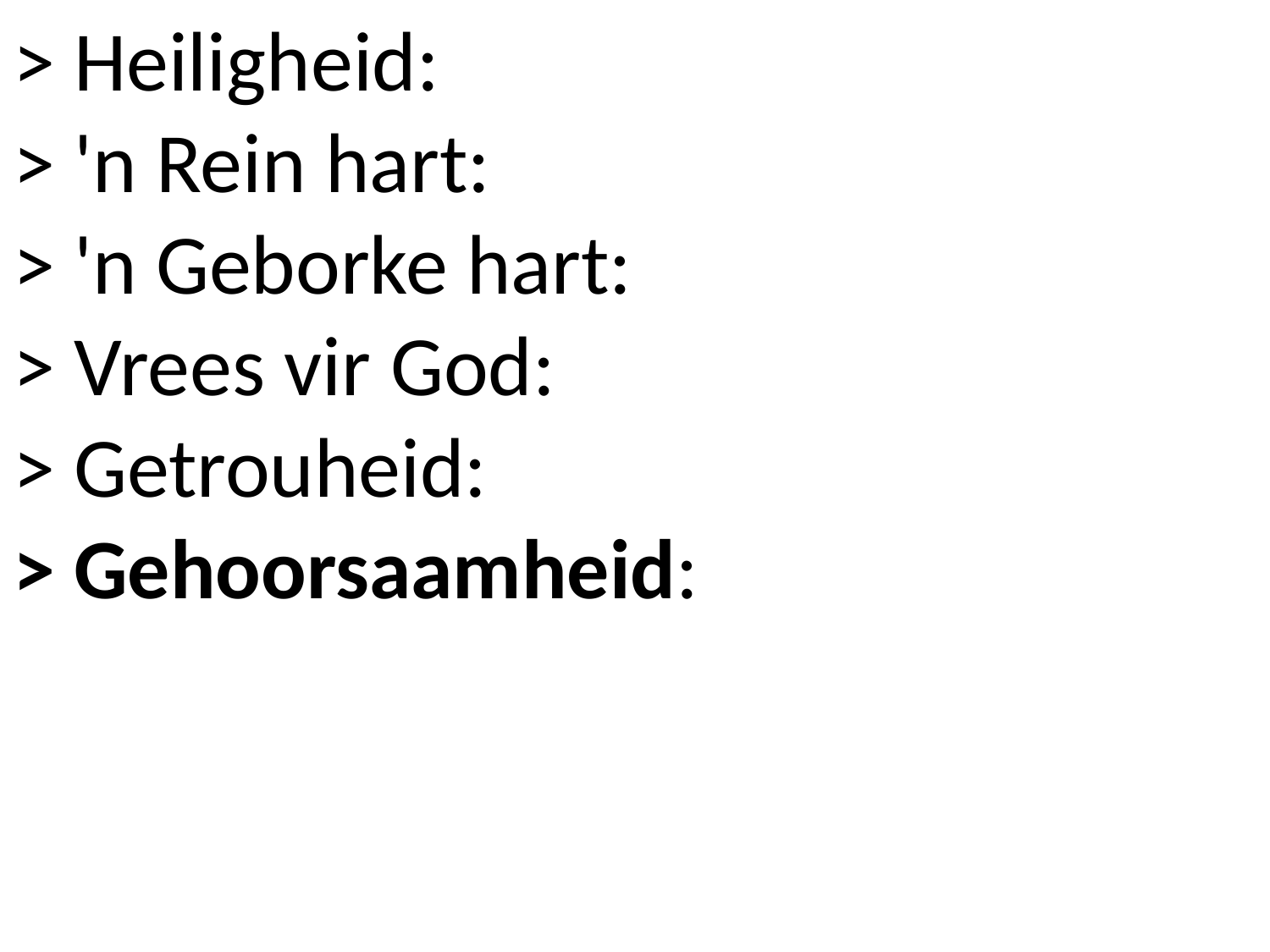

# > Heiligheid: > 'n Rein hart: > 'n Geborke hart: > Vrees vir God: > Getrouheid: > Gehoorsaamheid: